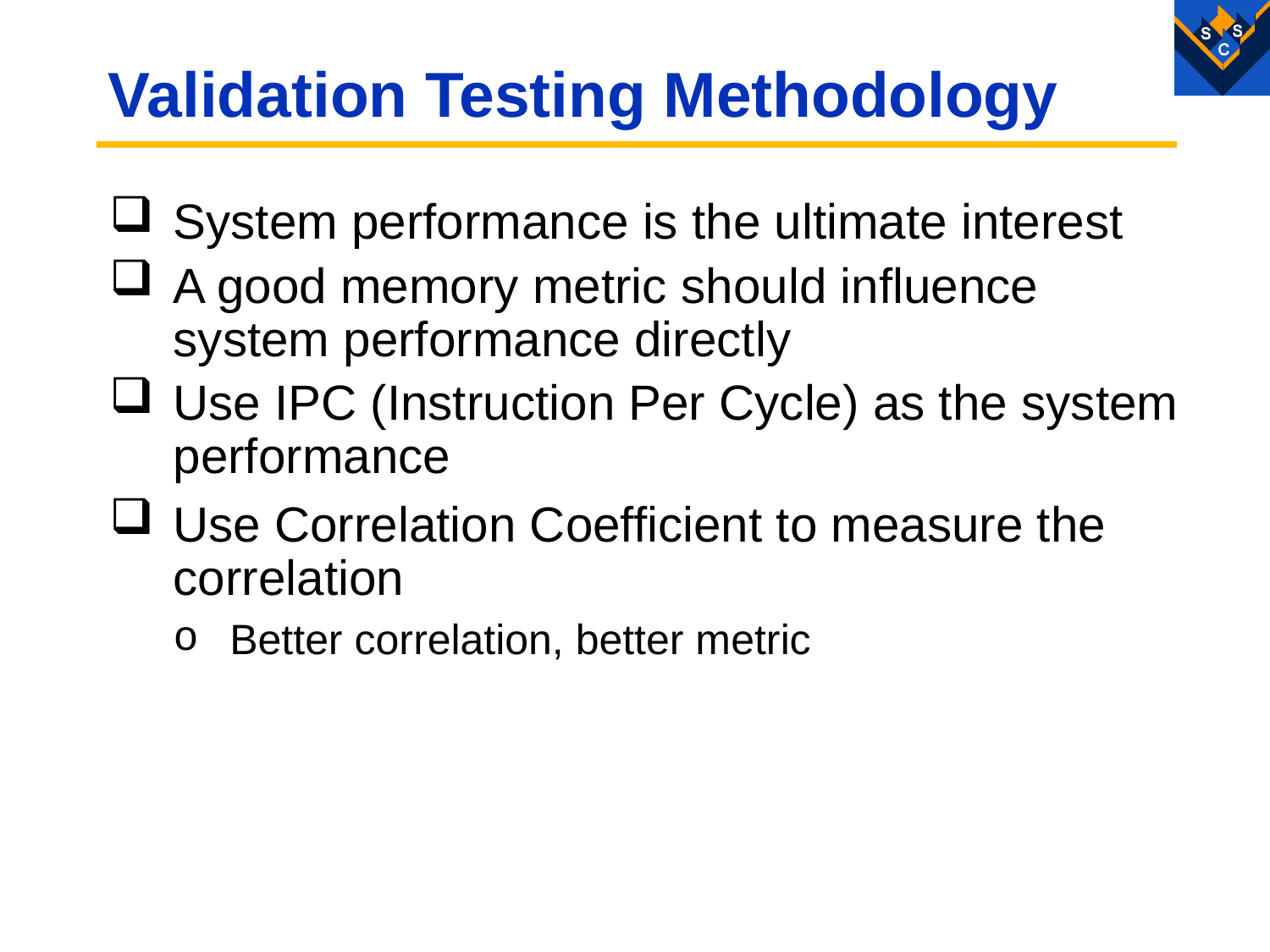

# Validation Testing Methodology
System performance is the ultimate interest
A good memory metric should influence system performance directly
Use IPC (Instruction Per Cycle) as the system performance
Use Correlation Coefficient to measure the correlation
Better correlation, better metric